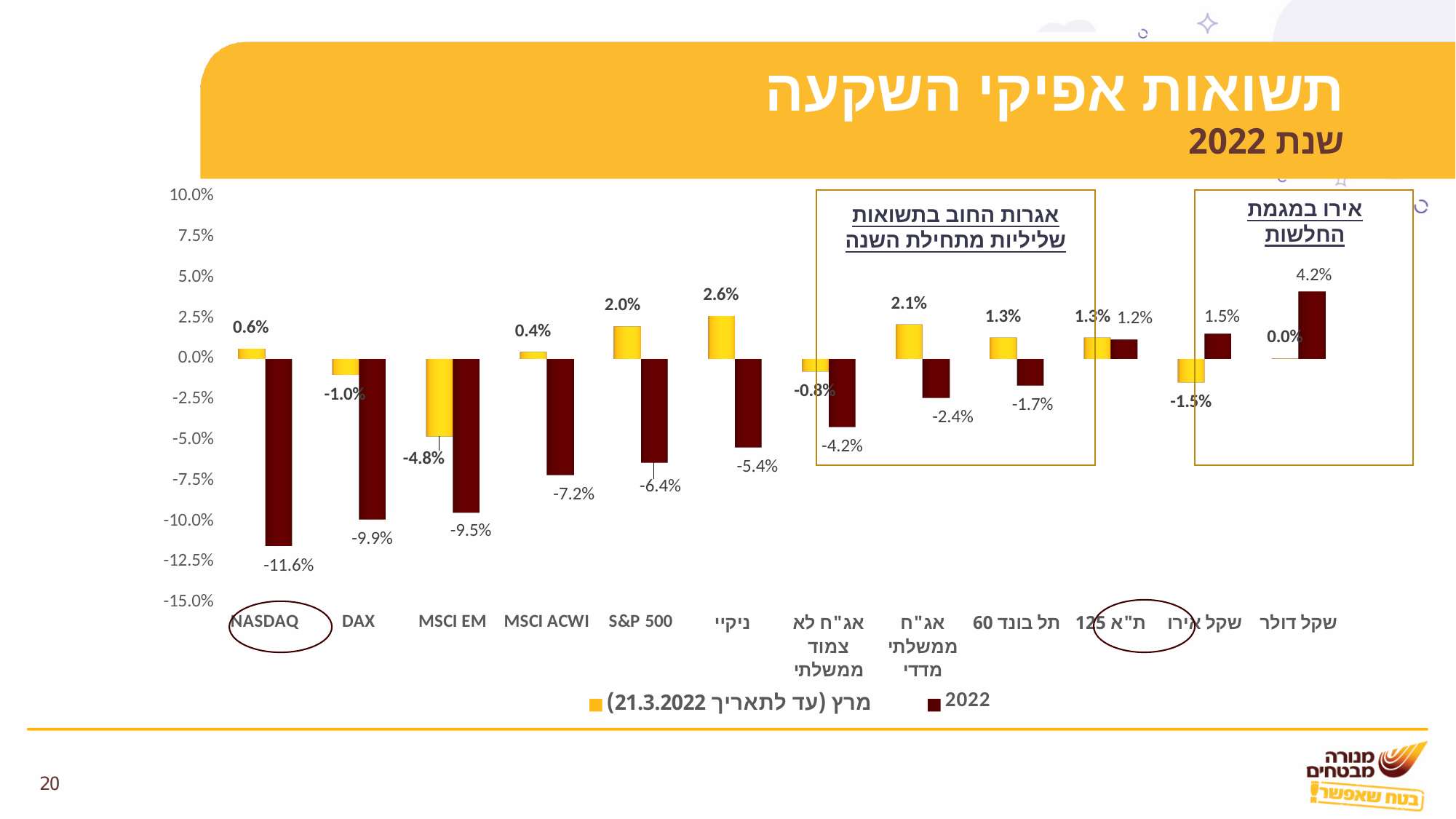

# תשואות אפיקי השקעה
שנת 2022

[unsupported chart]

אירו במגמת החלשות
אגרות החוב בתשואות שליליות מתחילת השנה

20